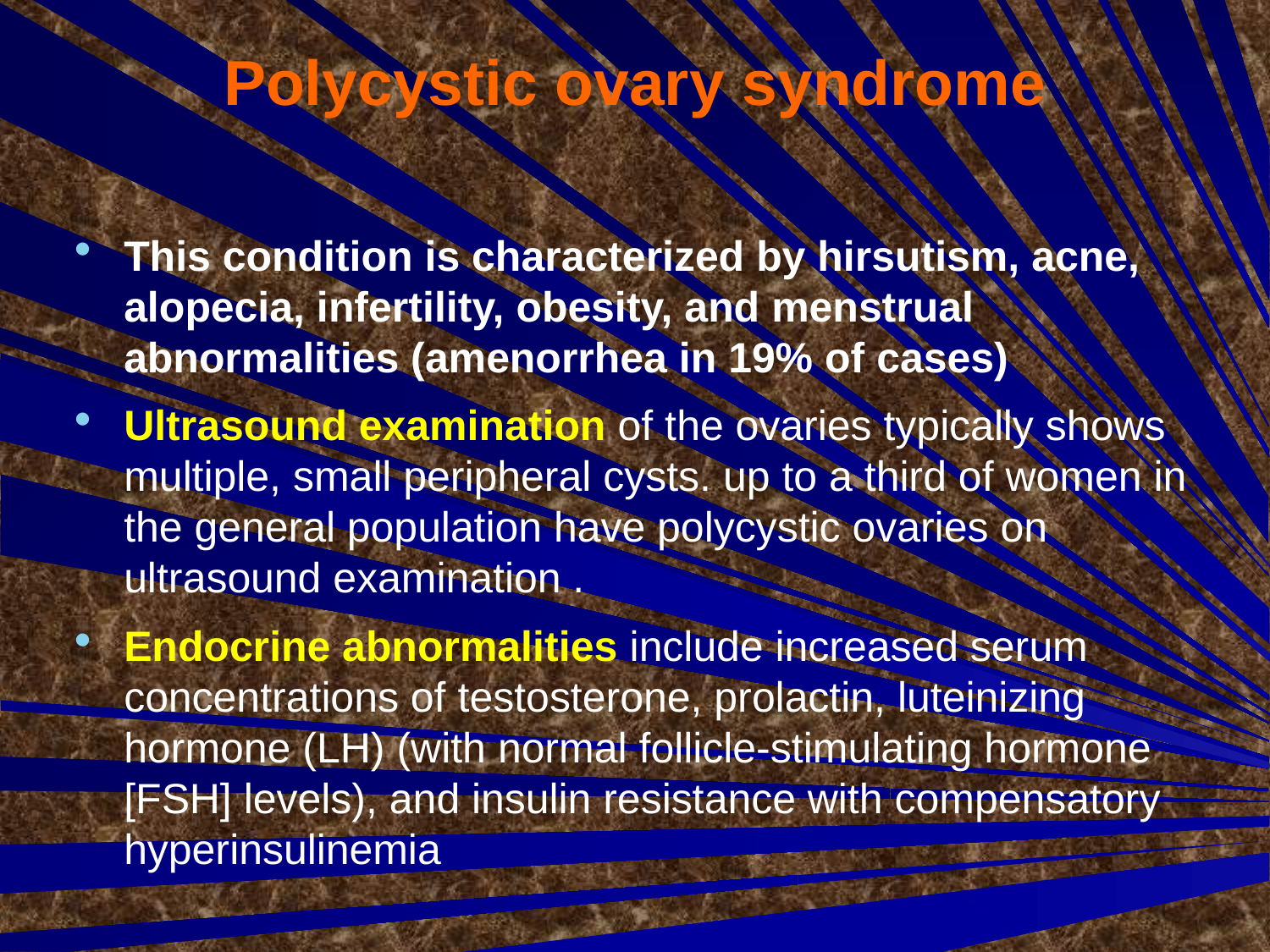

# Polycystic ovary syndrome
This condition is characterized by hirsutism, acne, alopecia, infertility, obesity, and menstrual abnormalities (amenorrhea in 19% of cases)
Ultrasound examination of the ovaries typically shows multiple, small peripheral cysts. up to a third of women in the general population have polycystic ovaries on ultrasound examination .
Endocrine abnormalities include increased serum concentrations of testosterone, prolactin, luteinizing hormone (LH) (with normal follicle-stimulating hormone [FSH] levels), and insulin resistance with compensatory hyperinsulinemia